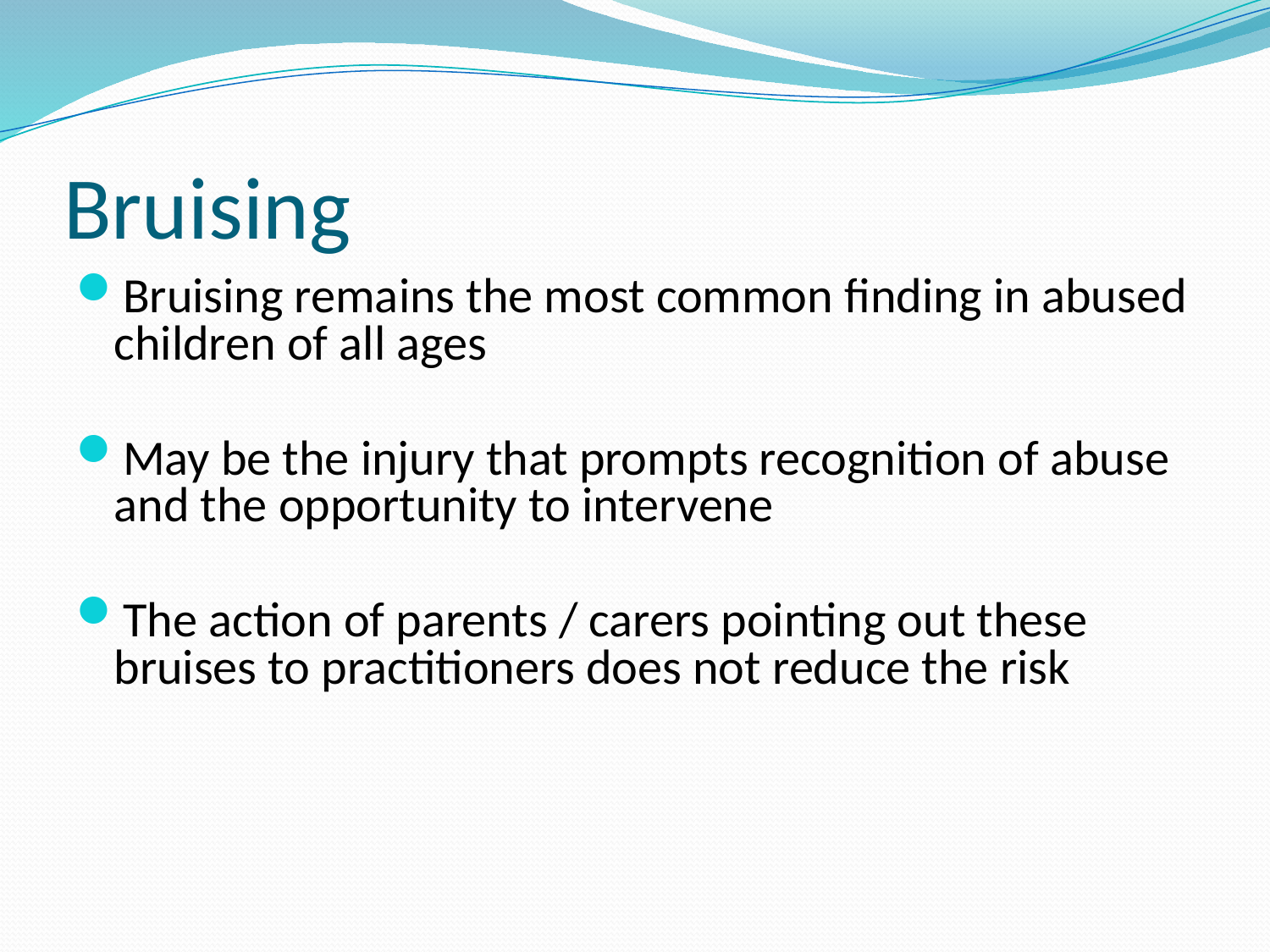

# Bruising
Bruising remains the most common finding in abused children of all ages

May be the injury that prompts recognition of abuse and the opportunity to intervene

The action of parents / carers pointing out these bruises to practitioners does not reduce the risk